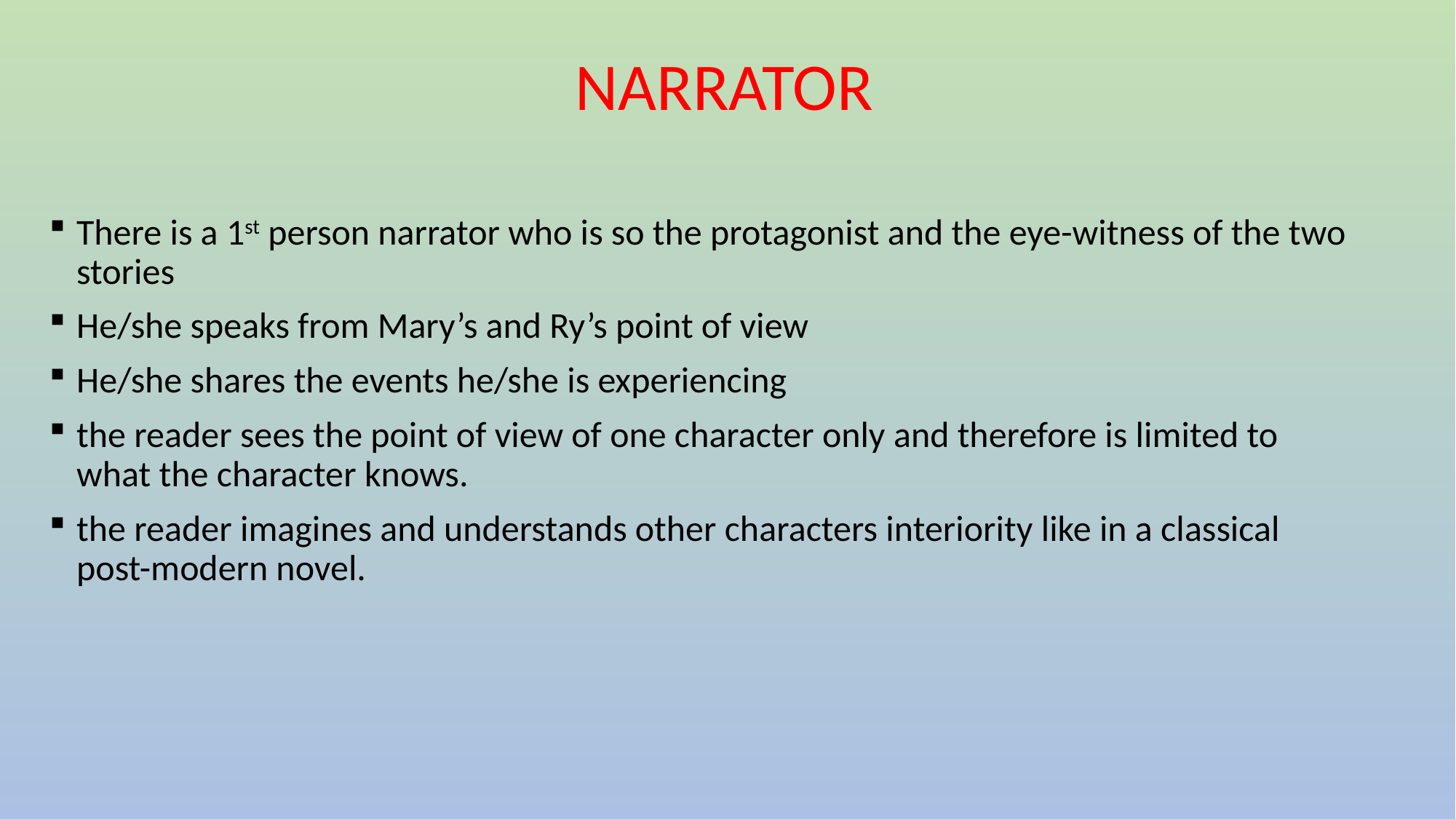

# NARRATOR

There is a 1st person narrator who is so the protagonist and the eye-witness of the two stories
He/she speaks from Mary’s and Ry’s point of view
He/she shares the events he/she is experiencing
the reader sees the point of view of one character only and therefore is limited to what the character knows.
the reader imagines and understands other characters interiority like in a classical post-modern novel.